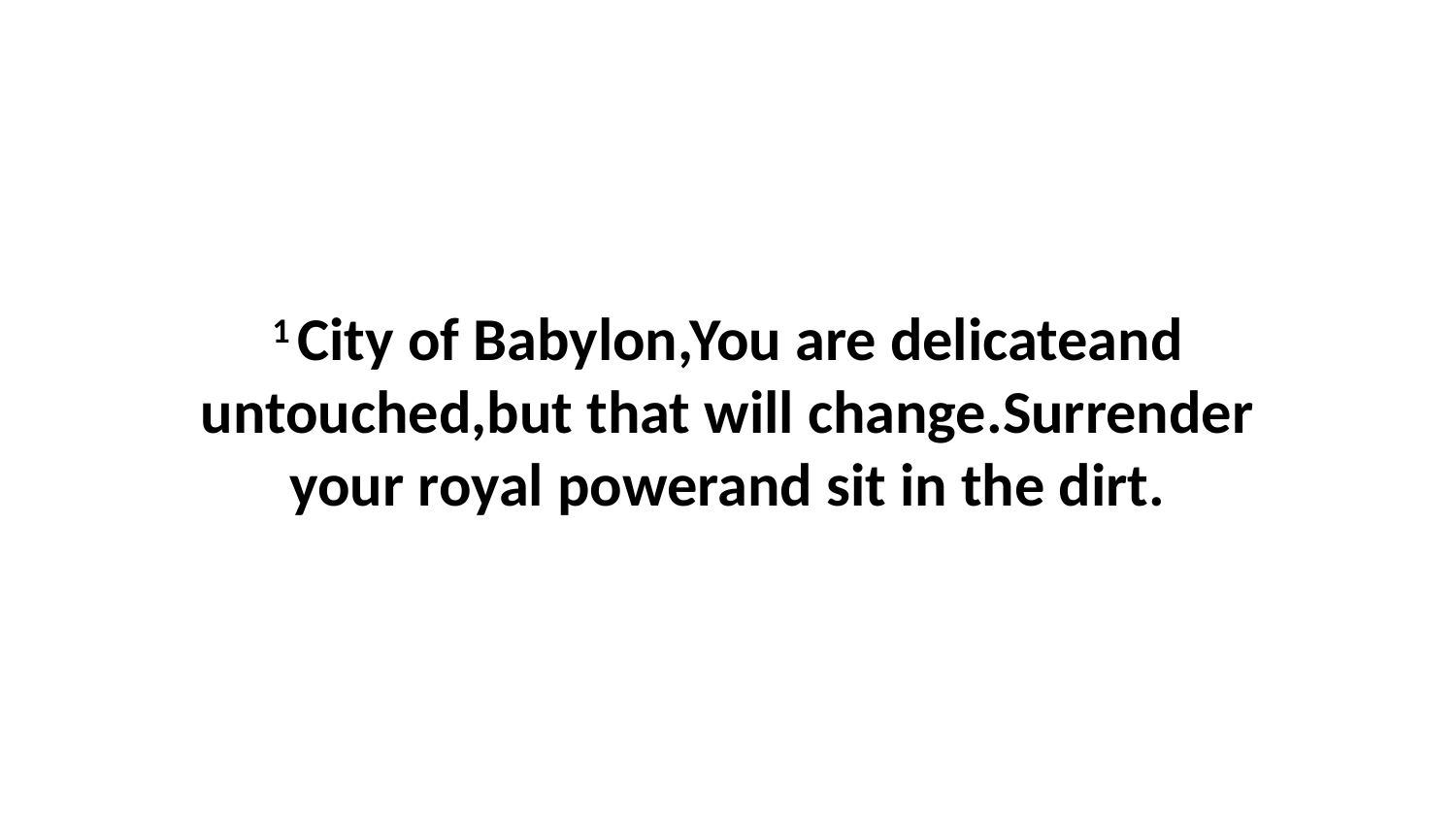

1 City of Babylon,You are delicateand untouched,but that will change.Surrender your royal powerand sit in the dirt.